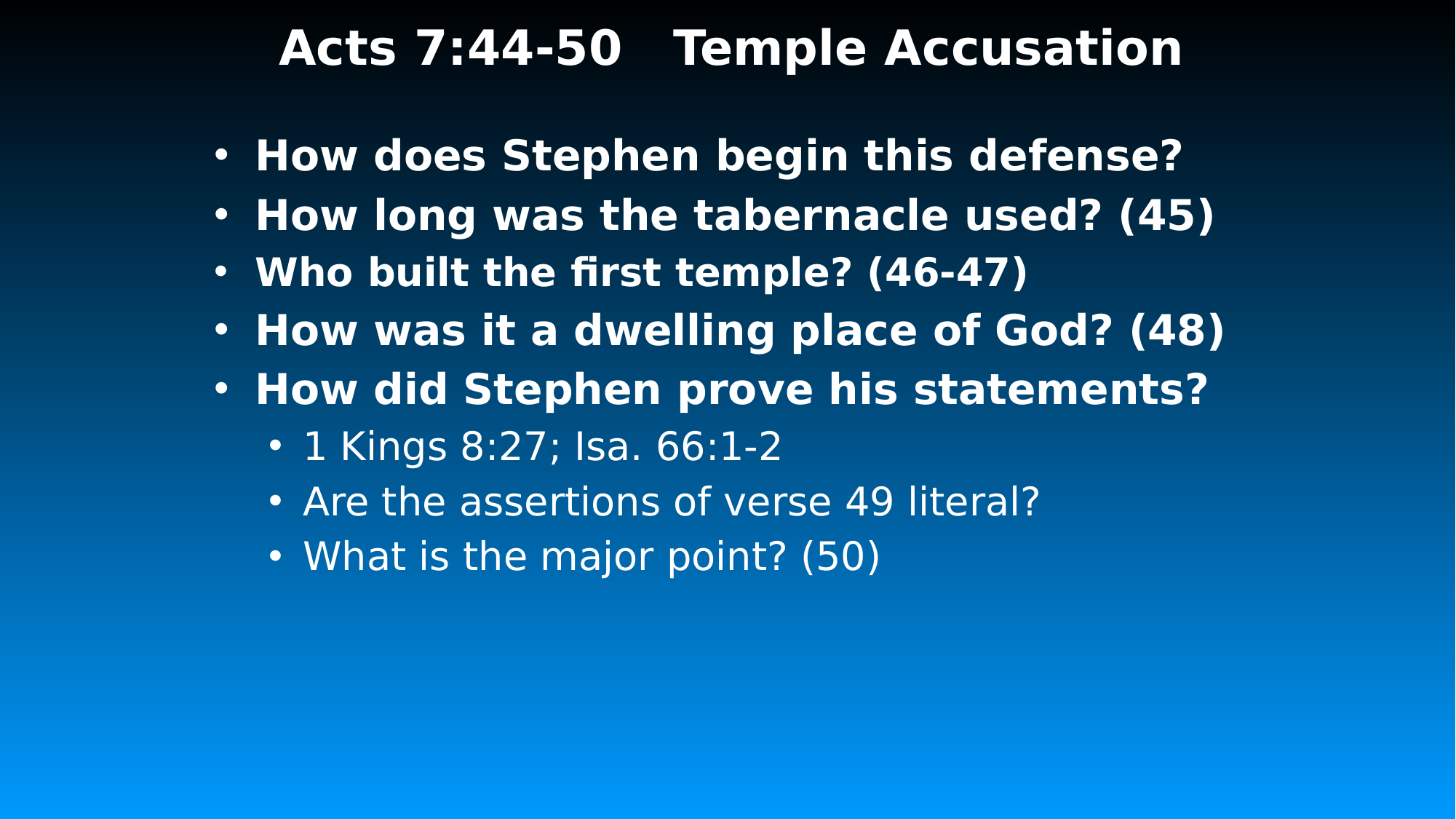

# Acts 7:44-50   Temple Accusation
How does Stephen begin this defense?
How long was the tabernacle used? (45)
Who built the first temple? (46-47)
How was it a dwelling place of God? (48)
How did Stephen prove his statements?
1 Kings 8:27; Isa. 66:1-2
Are the assertions of verse 49 literal?
What is the major point? (50)